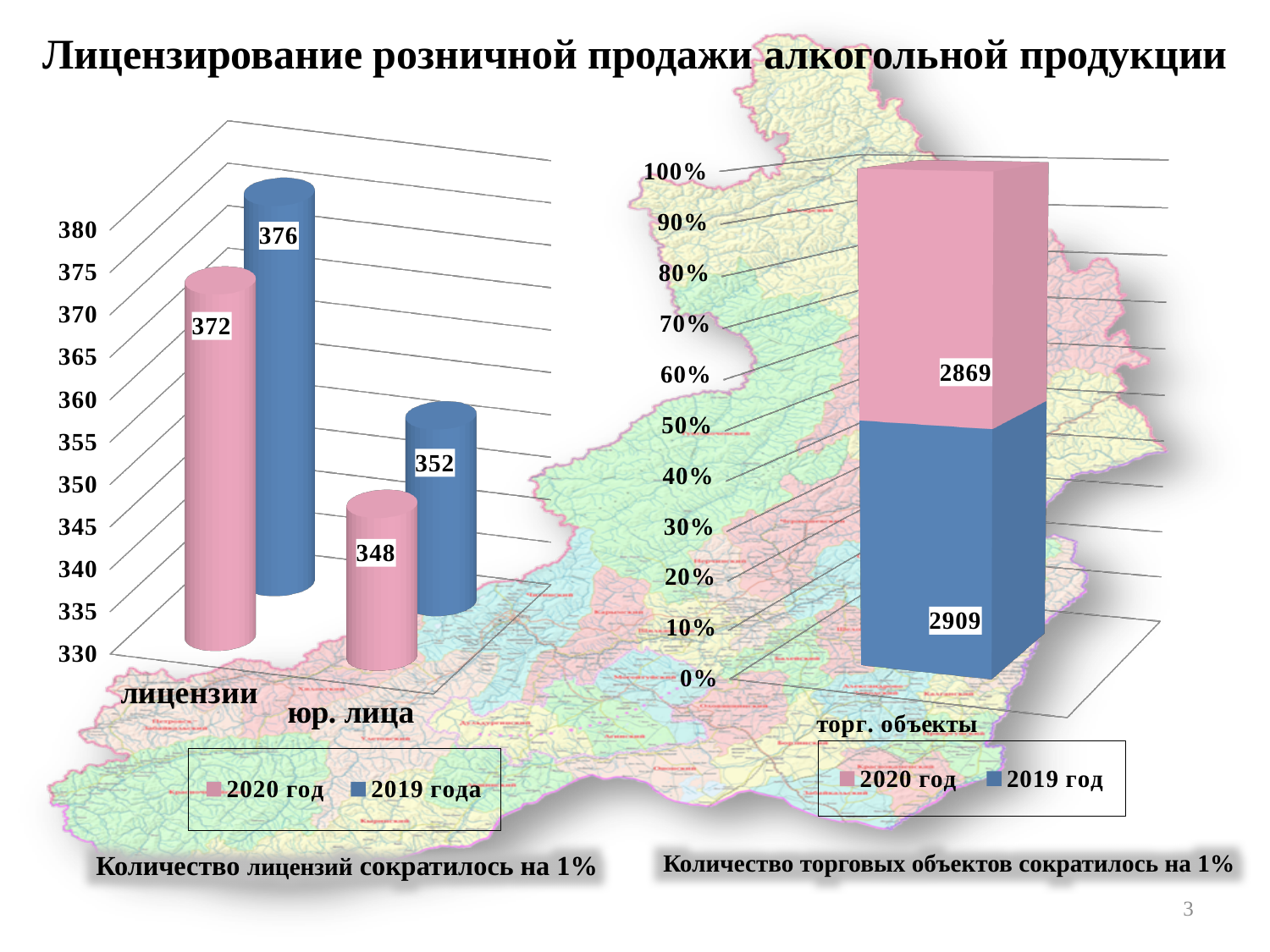

Лицензирование розничной продажи алкогольной продукции

[unsupported chart]

[unsupported chart]

Количество лицензий сократилось на 1%
Количество торговых объектов сократилось на 1%
3